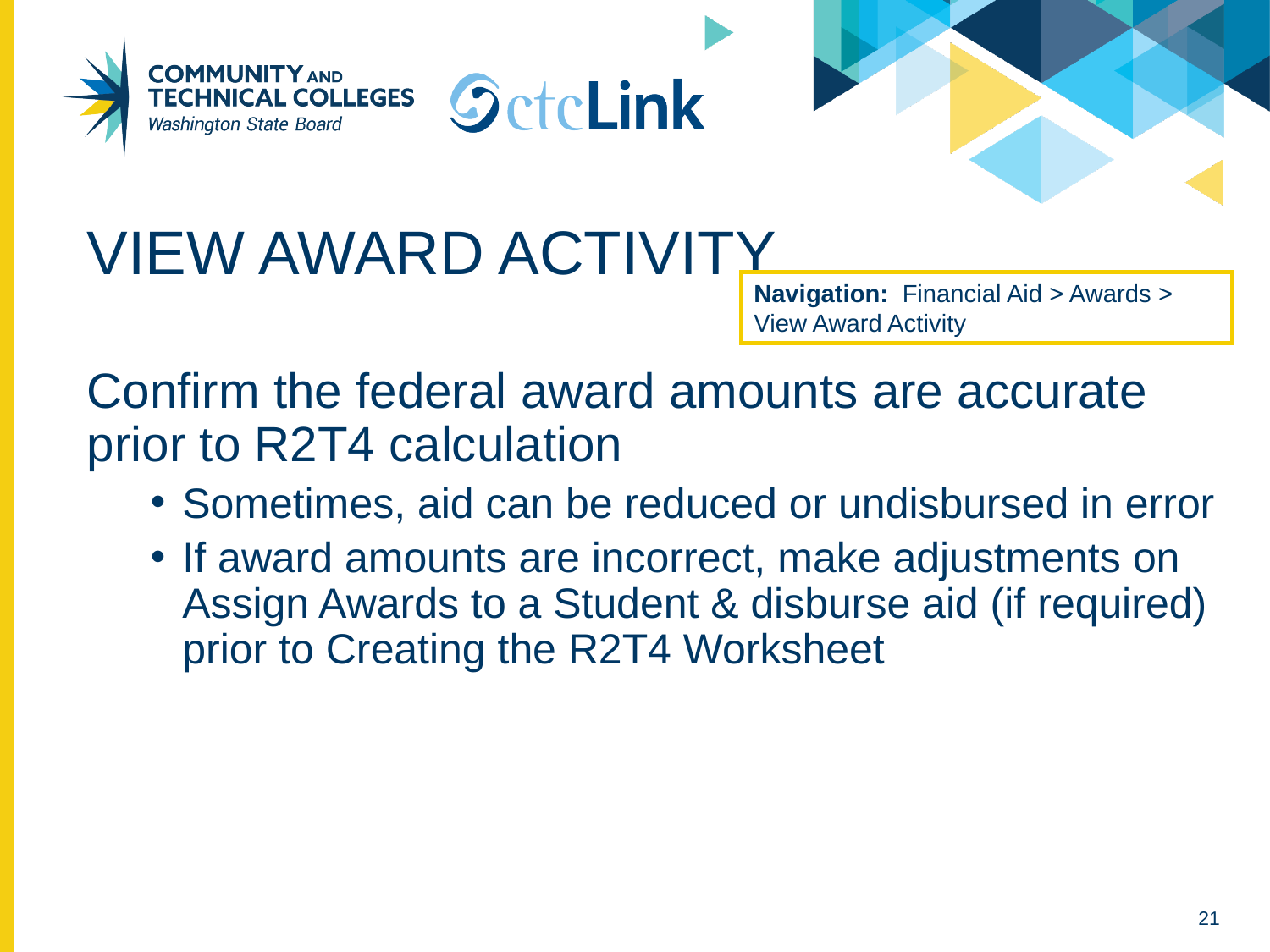

# View award activity
Navigation:  Financial Aid > Awards > View Award Activity
Confirm the federal award amounts are accurate prior to R2T4 calculation
Sometimes, aid can be reduced or undisbursed in error
If award amounts are incorrect, make adjustments on Assign Awards to a Student & disburse aid (if required) prior to Creating the R2T4 Worksheet
21